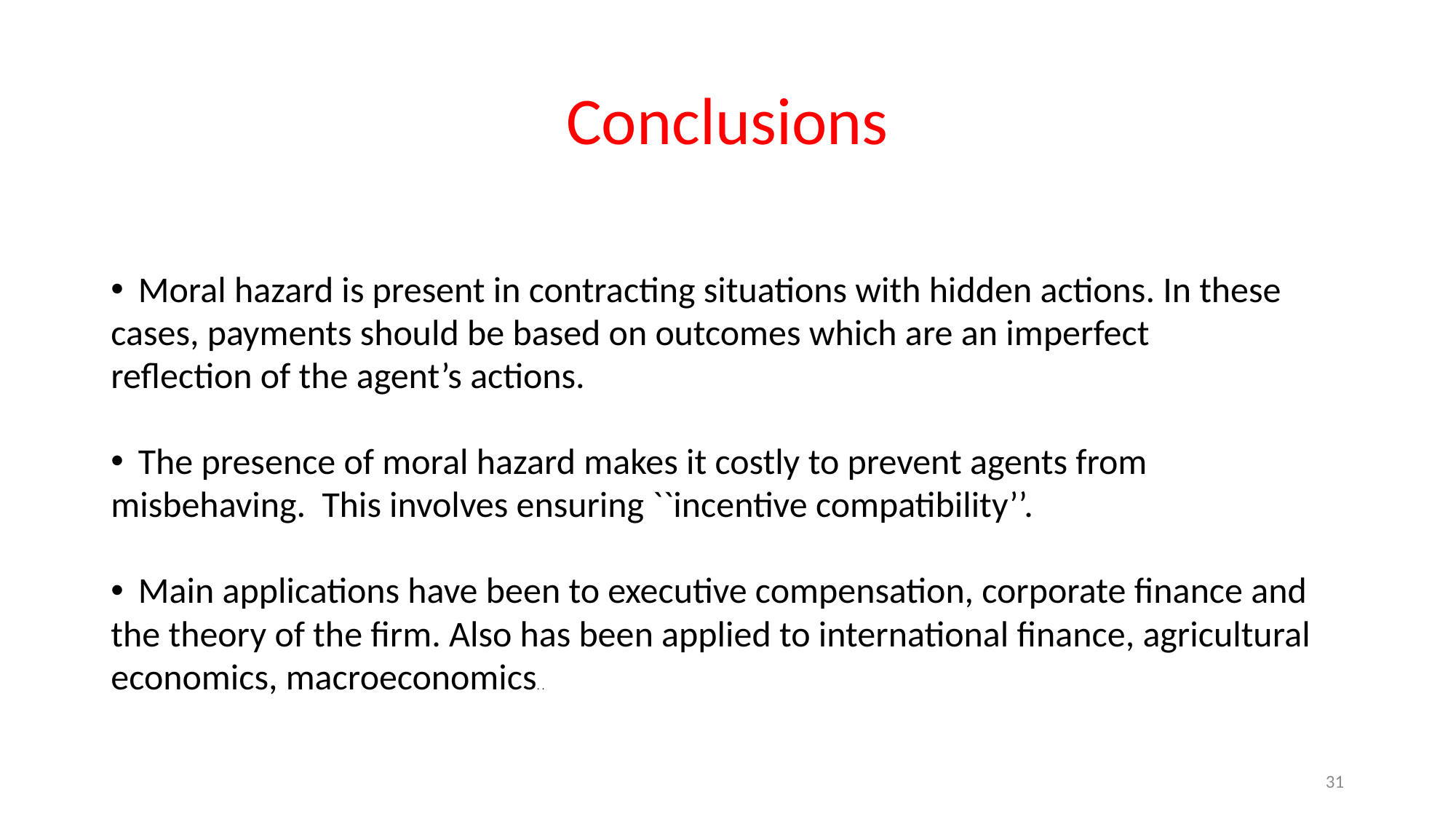

# Conclusions

Moral hazard is present in contracting situations with hidden actions. In these
cases, payments should be based on outcomes which are an imperfect
reflection of the agent’s actions.

The presence of moral hazard makes it costly to prevent agents from
misbehaving.  This involves ensuring ``incentive compatibility’’.

Main applications have been to executive compensation, corporate finance and
the theory of the firm. Also has been applied to international finance, agricultural
economics, macroeconomics. .

31